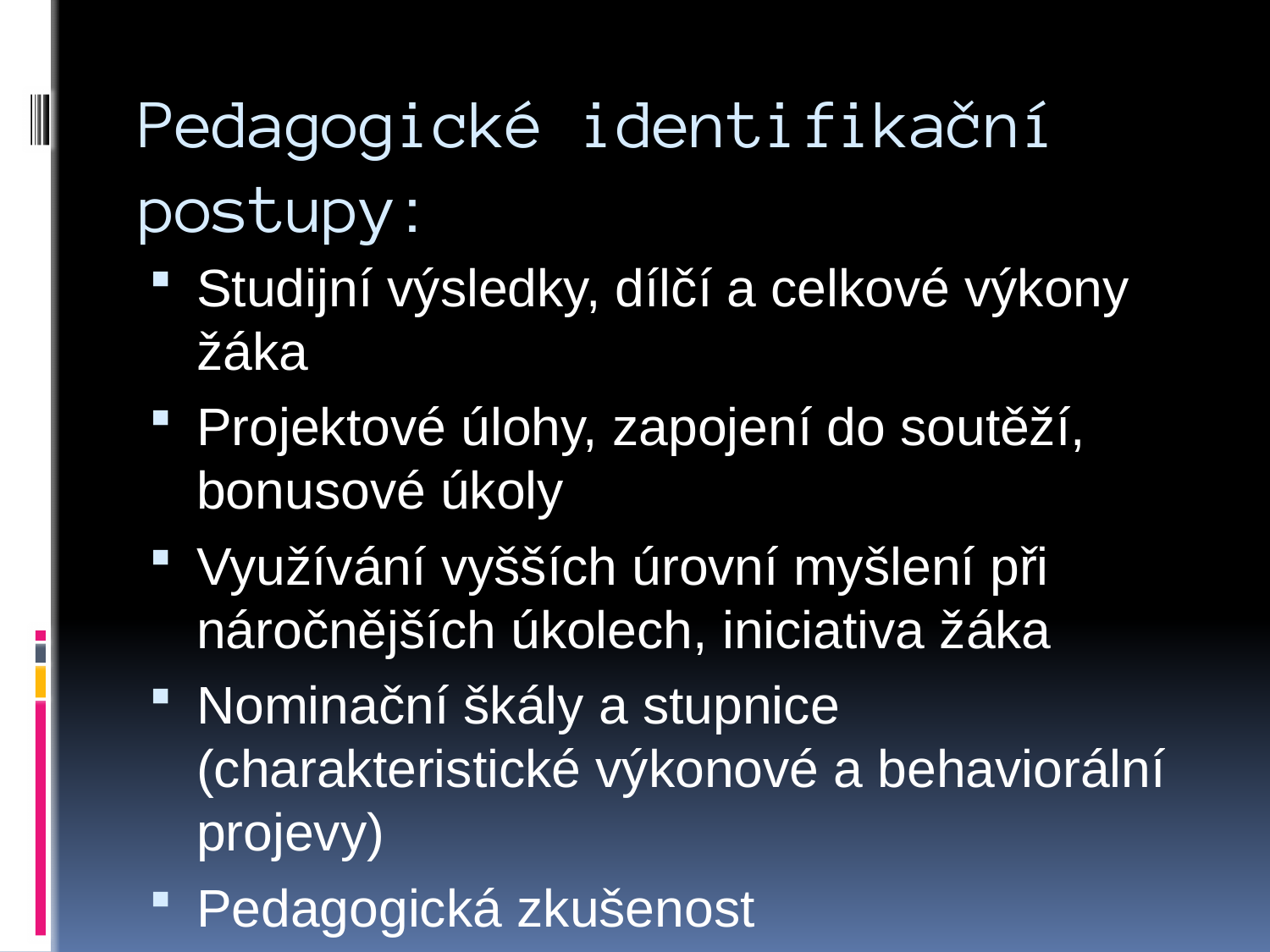

# Pedagogické identifikační postupy:
Studijní výsledky, dílčí a celkové výkony žáka
Projektové úlohy, zapojení do soutěží, bonusové úkoly
Využívání vyšších úrovní myšlení při náročnějších úkolech, iniciativa žáka
Nominační škály a stupnice (charakteristické výkonové a behaviorální projevy)
Pedagogická zkušenost